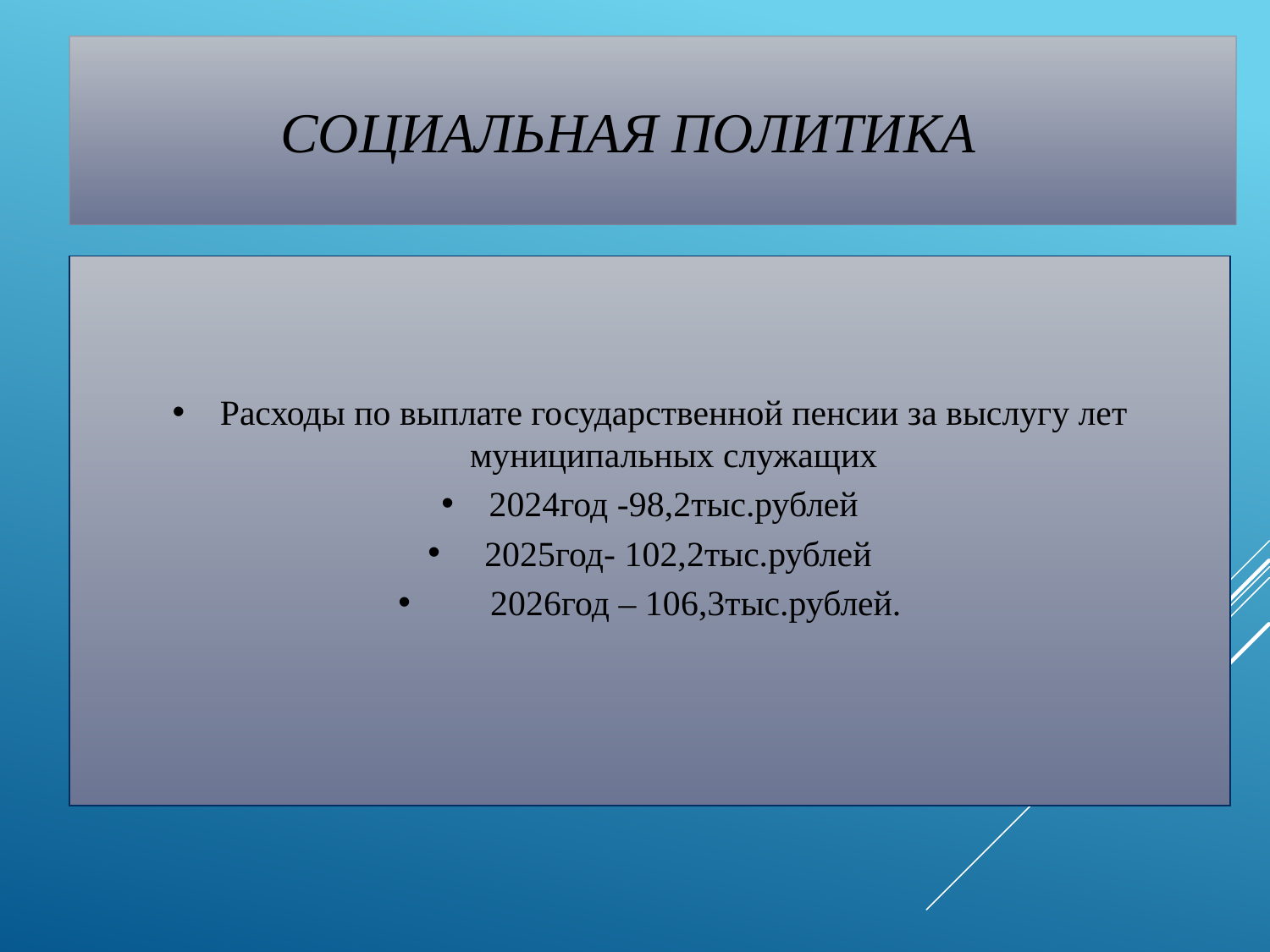

# Социальная политика
Расходы по выплате государственной пенсии за выслугу лет муниципальных служащих
2024год -98,2тыс.рублей
 2025год- 102,2тыс.рублей
     2026год – 106,3тыс.рублей.